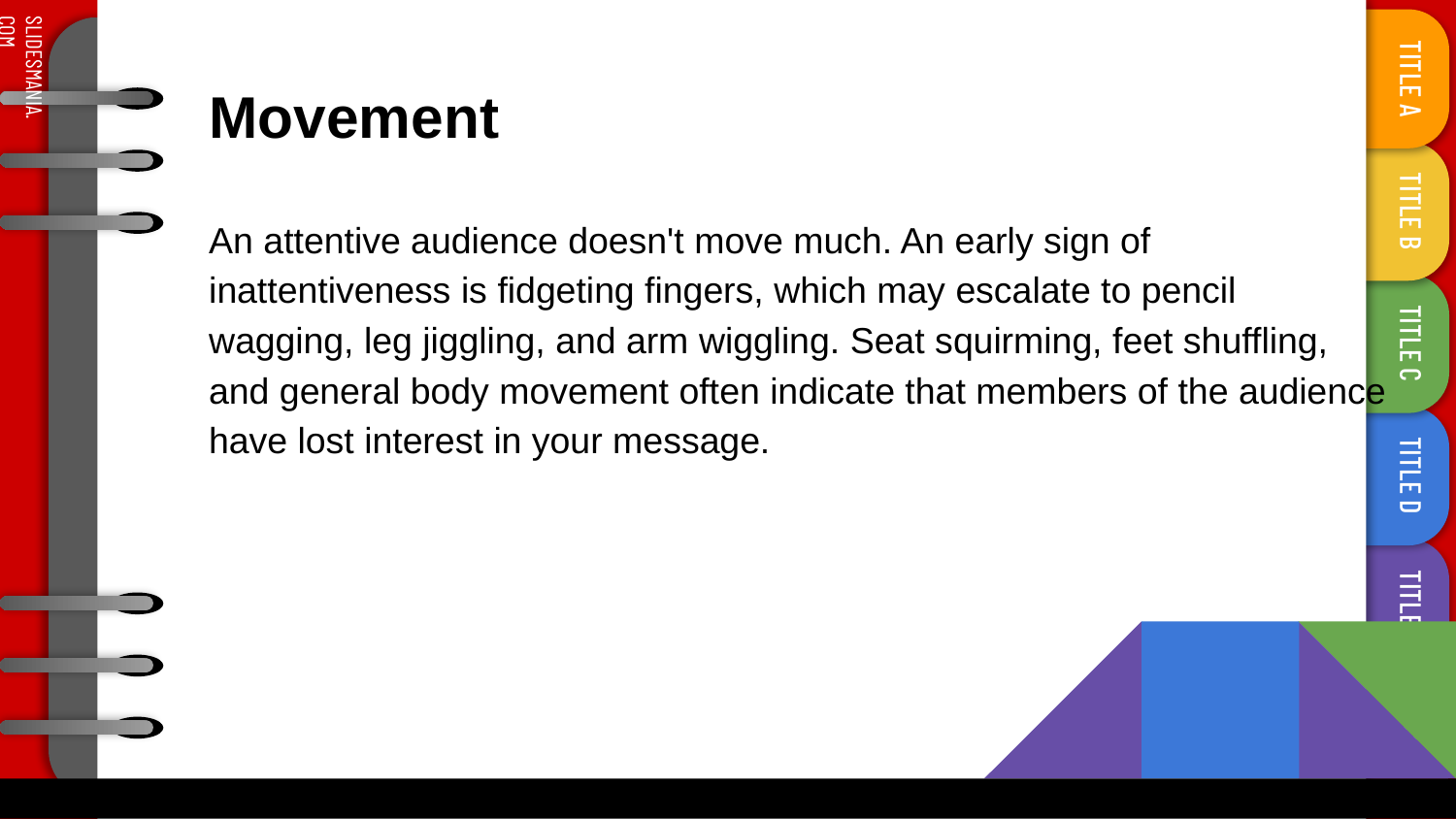

# Movement
An attentive audience doesn't move much. An early sign of inattentiveness is fidgeting fingers, which may escalate to pencil wagging, leg jiggling, and arm wiggling. Seat squirming, feet shuffling, and general body movement often indicate that members of the audience have lost interest in your message.